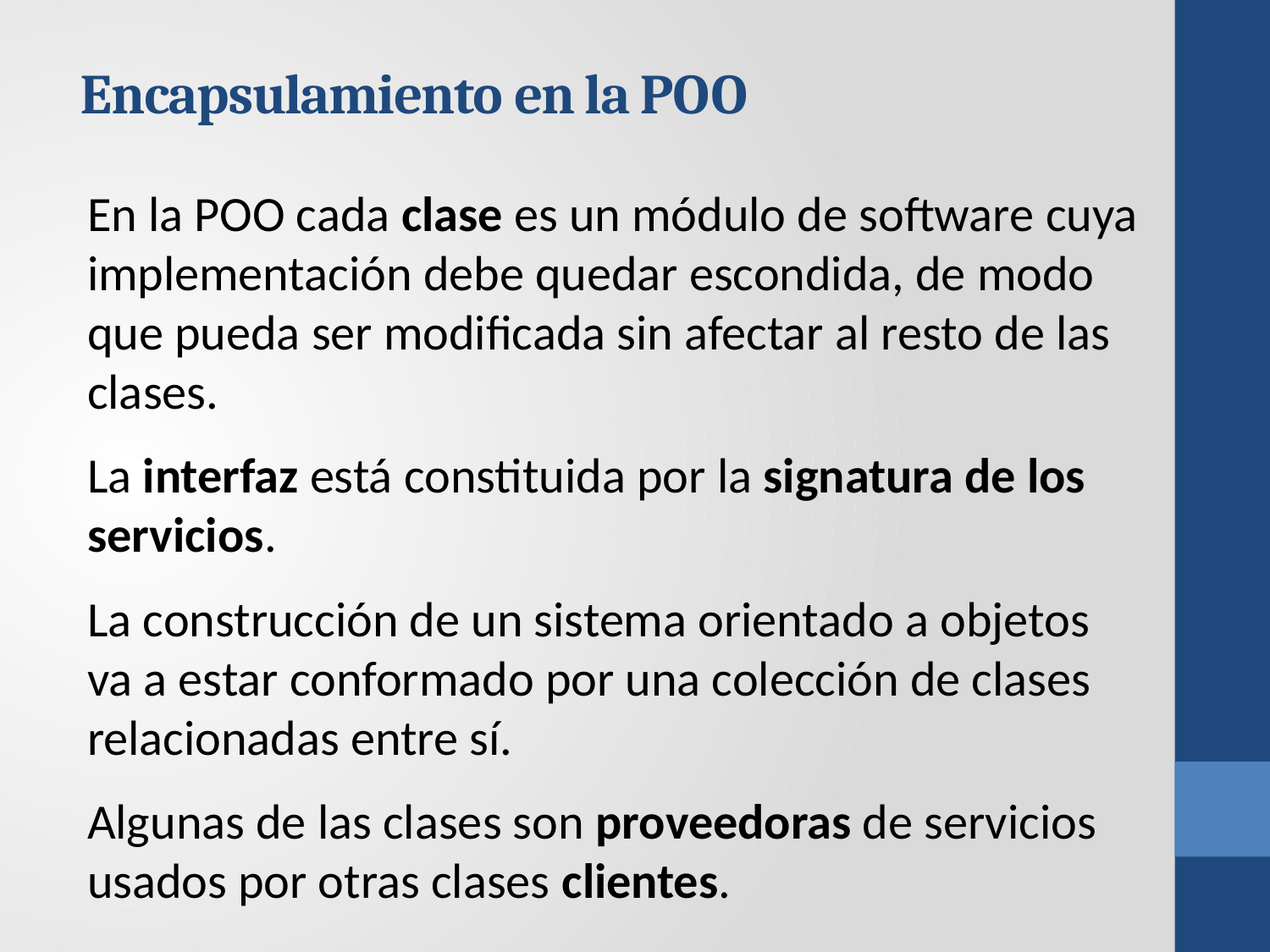

Encapsulamiento en la POO
En la POO cada clase es un módulo de software cuya implementación debe quedar escondida, de modo que pueda ser modificada sin afectar al resto de las clases.
La interfaz está constituida por la signatura de los servicios.
La construcción de un sistema orientado a objetos va a estar conformado por una colección de clases relacionadas entre sí.
Algunas de las clases son proveedoras de servicios usados por otras clases clientes.